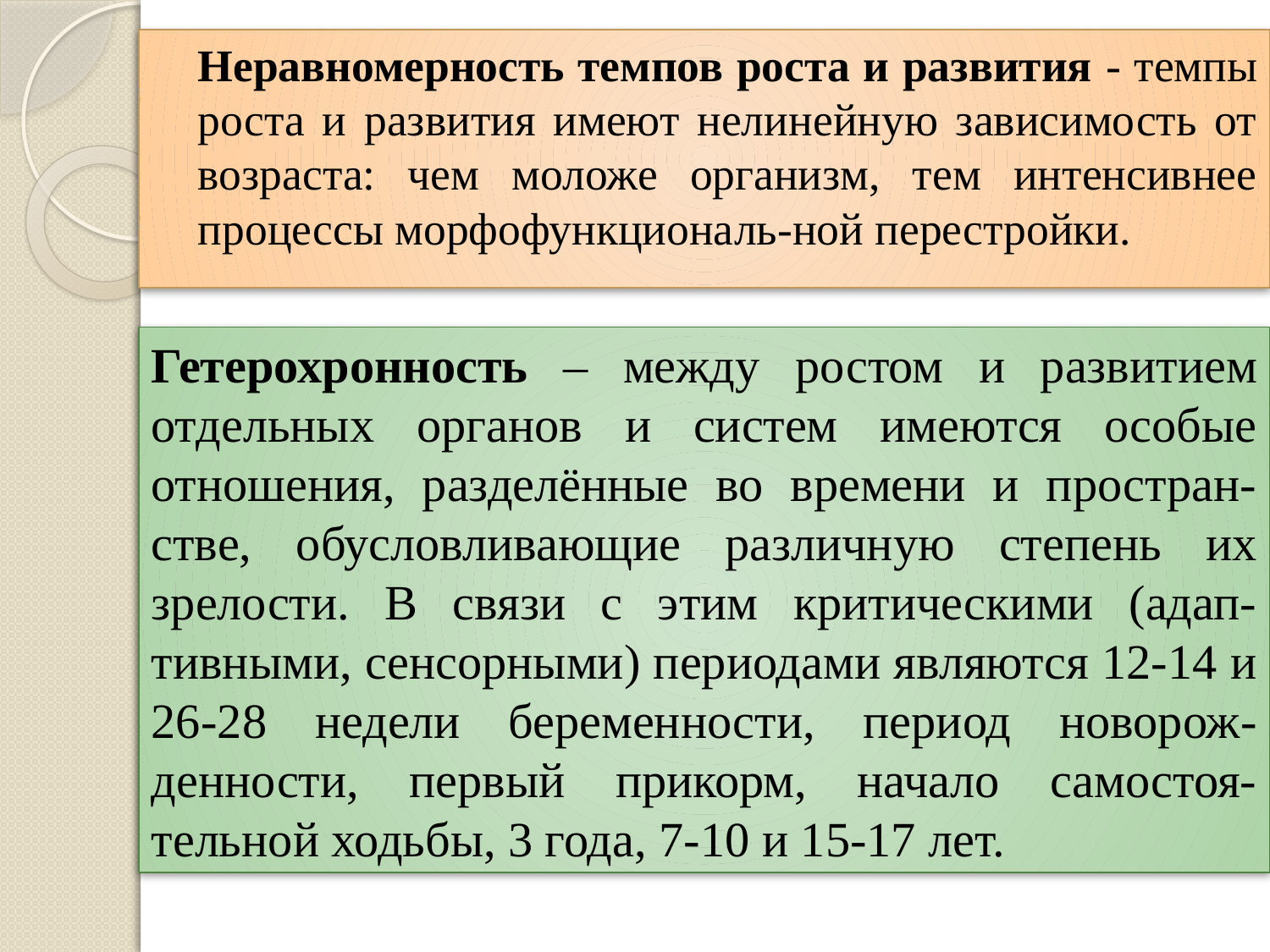

Неравномерность темпов роста и развития - темпы роста и развития имеют нелинейную зависимость от возраста: чем моложе организм, тем интенсивнее процессы морфофункциональ-ной перестройки.

Гетерохронность – между ростом и развитием отдельных органов и систем имеются особые отношения, разделённые во времени и простран-стве, обусловливающие различную степень их зрелости. В связи с этим критическими (адап-тивными, сенсорными) периодами являются 12-14 и 26-28 недели беременности, период новорож-денности, первый прикорм, начало самостоя-тельной ходьбы, 3 года, 7-10 и 15-17 лет.